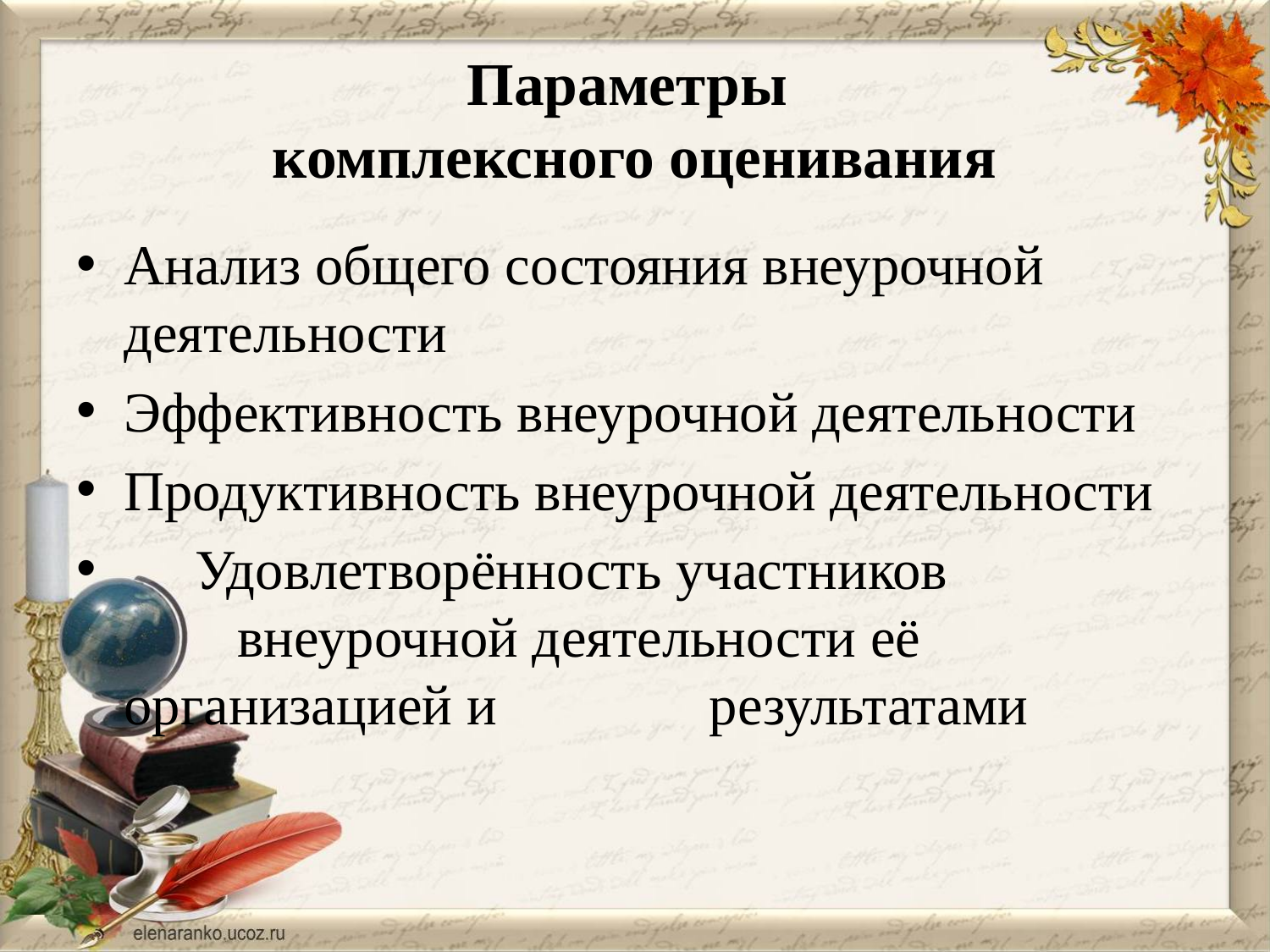

# Параметры комплексного оценивания
Анализ общего состояния внеурочной деятельности
Эффективность внеурочной деятельности
Продуктивность внеурочной деятельности
     Удовлетворённость участников                          внеурочной деятельности её организацией и               результатами